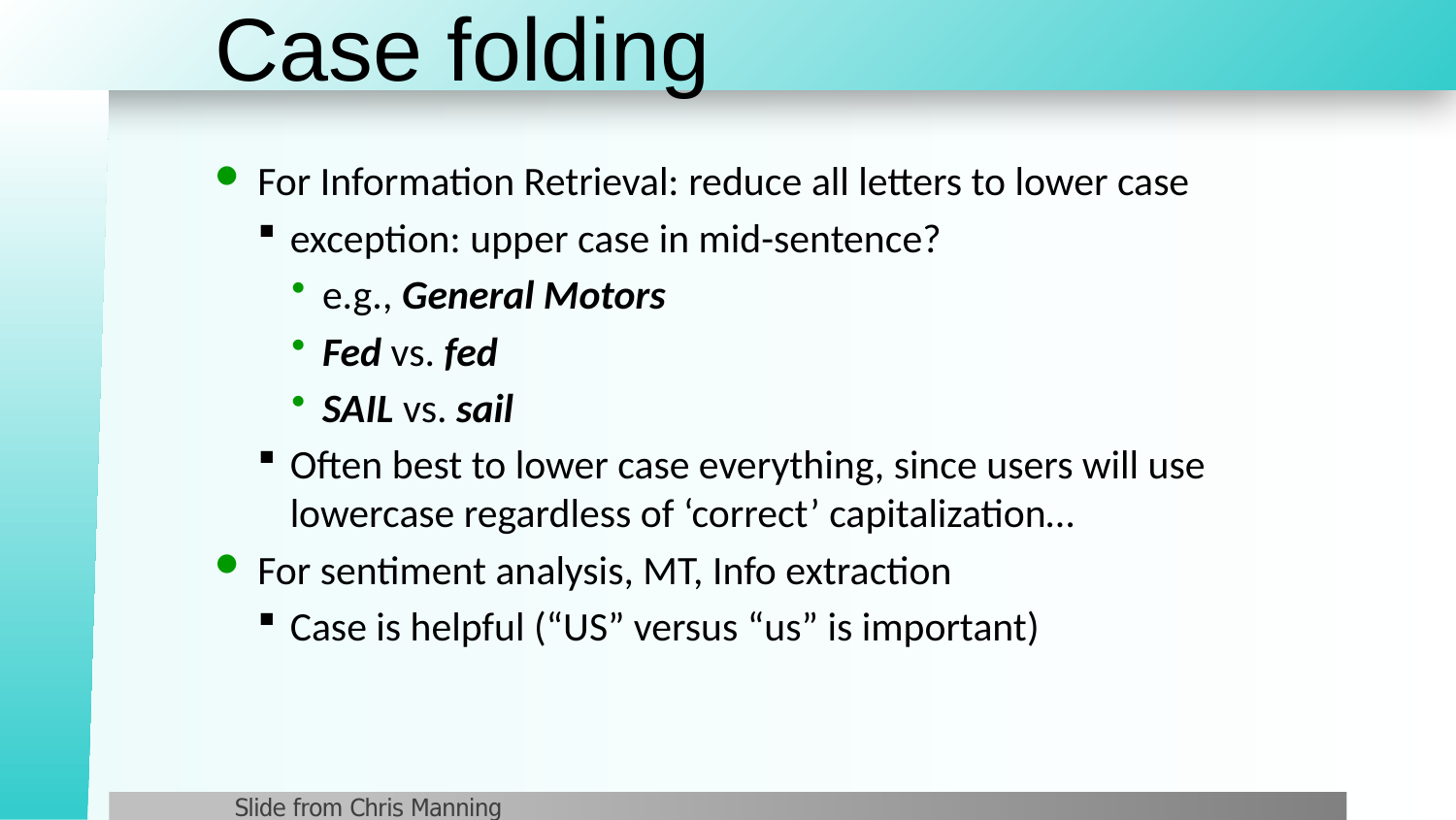

# Case folding
For Information Retrieval: reduce all letters to lower case
exception: upper case in mid-sentence?
e.g., General Motors
Fed vs. fed
SAIL vs. sail
Often best to lower case everything, since users will use lowercase regardless of ‘correct’ capitalization…
For sentiment analysis, MT, Info extraction
Case is helpful (“US” versus “us” is important)
Slide from Chris Manning